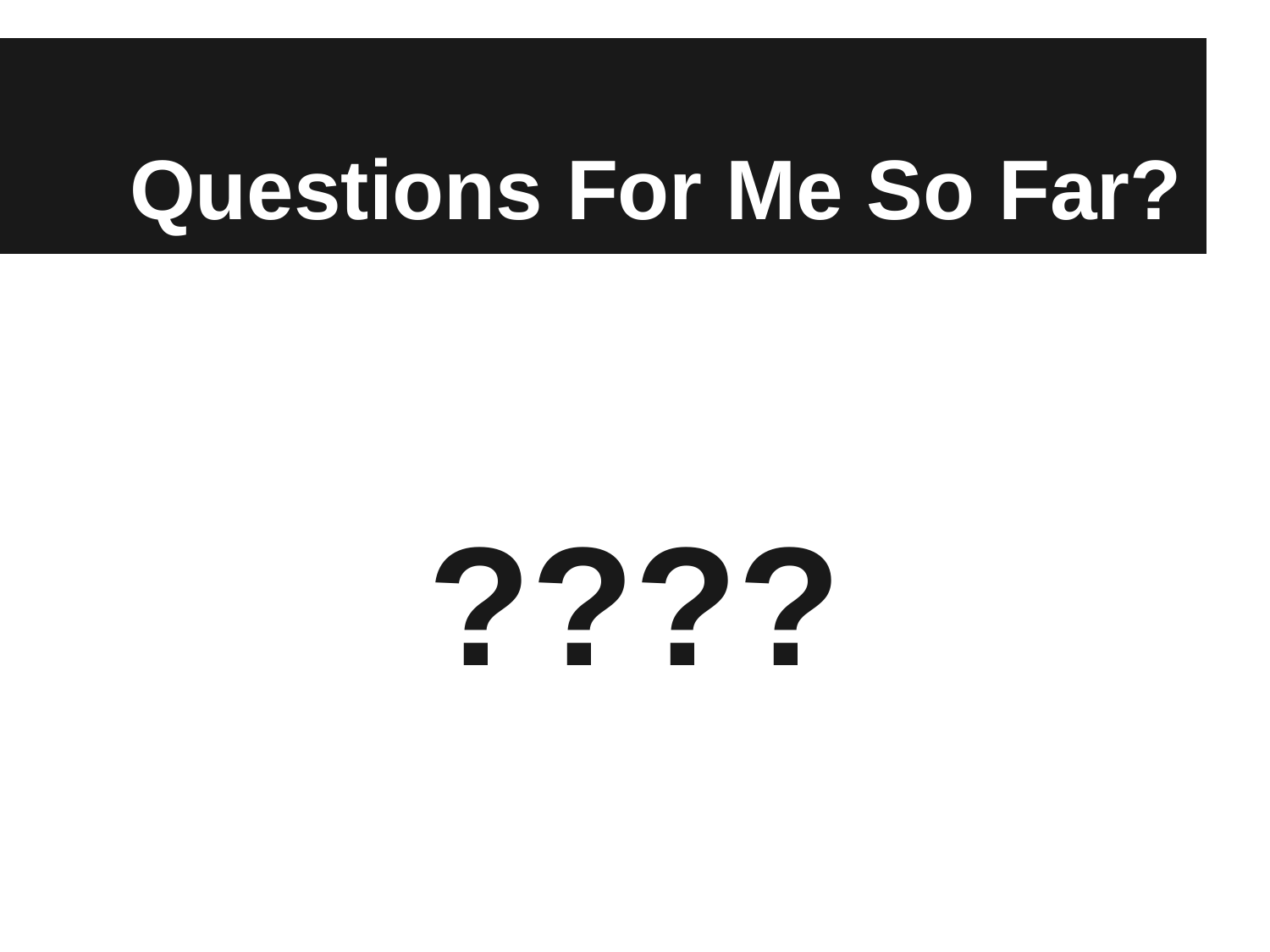

# Questions For Me So Far?

????